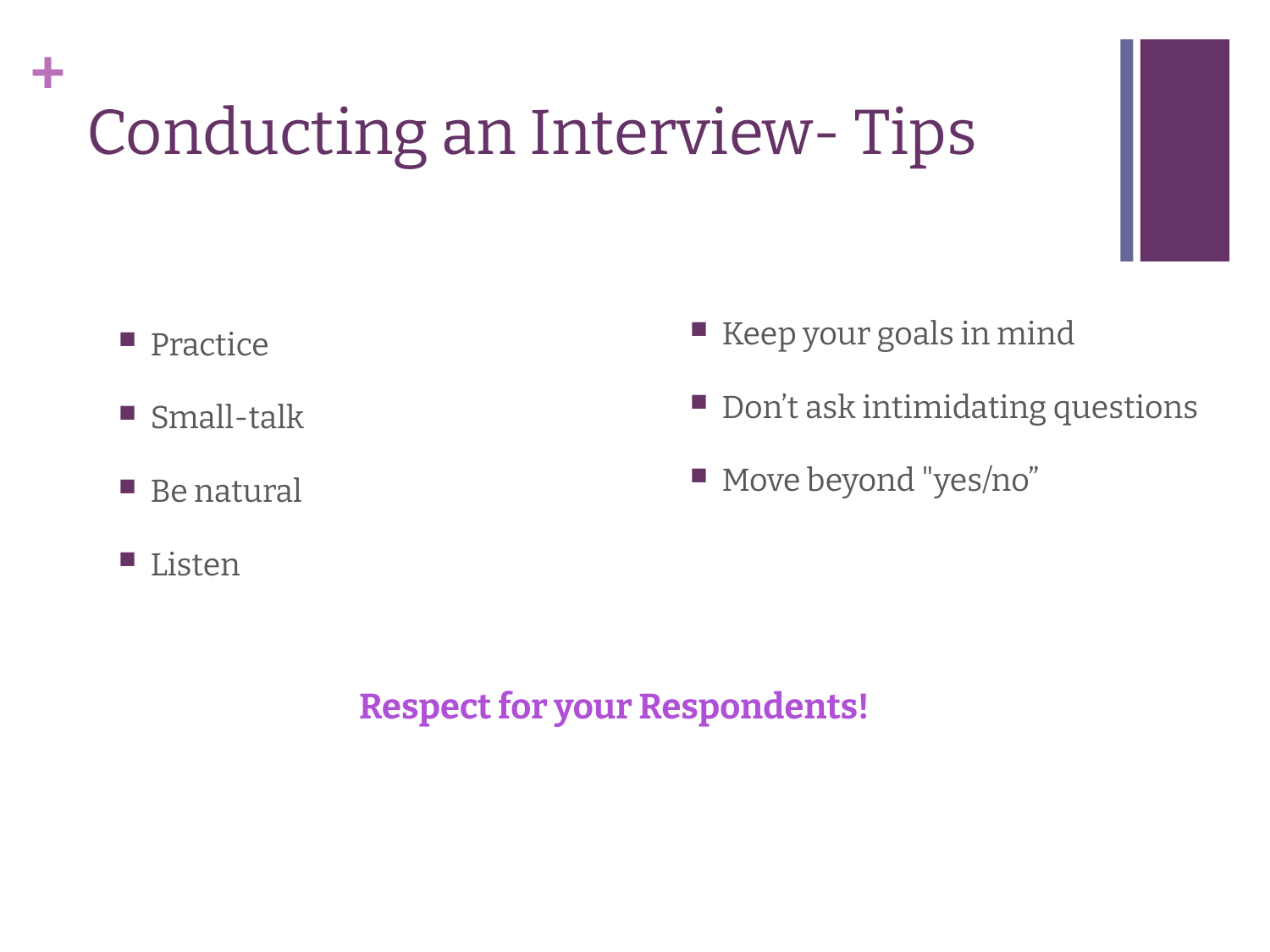

# Conducting an Interview- Tips
Keep your goals in mind
Don’t ask intimidating questions
Move beyond "yes/no”

Practice
Small-talk
Be natural
Listen

Respect for your Respondents!